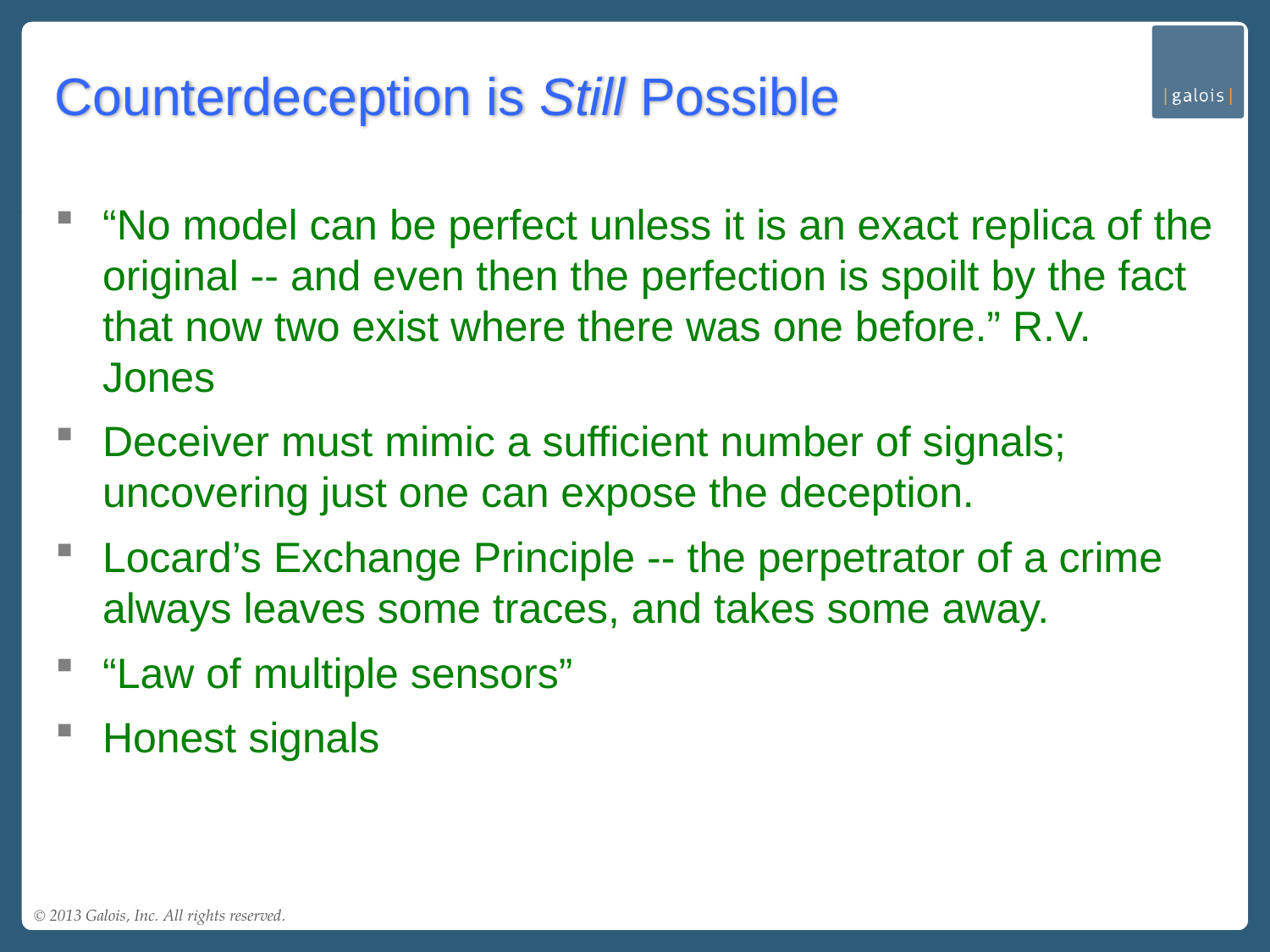

# Counterdeception is Still Possible
“No model can be perfect unless it is an exact replica of the original -- and even then the perfection is spoilt by the fact that now two exist where there was one before.” R.V. Jones
Deceiver must mimic a sufficient number of signals; uncovering just one can expose the deception.
Locard’s Exchange Principle -- the perpetrator of a crime always leaves some traces, and takes some away.
“Law of multiple sensors”
Honest signals